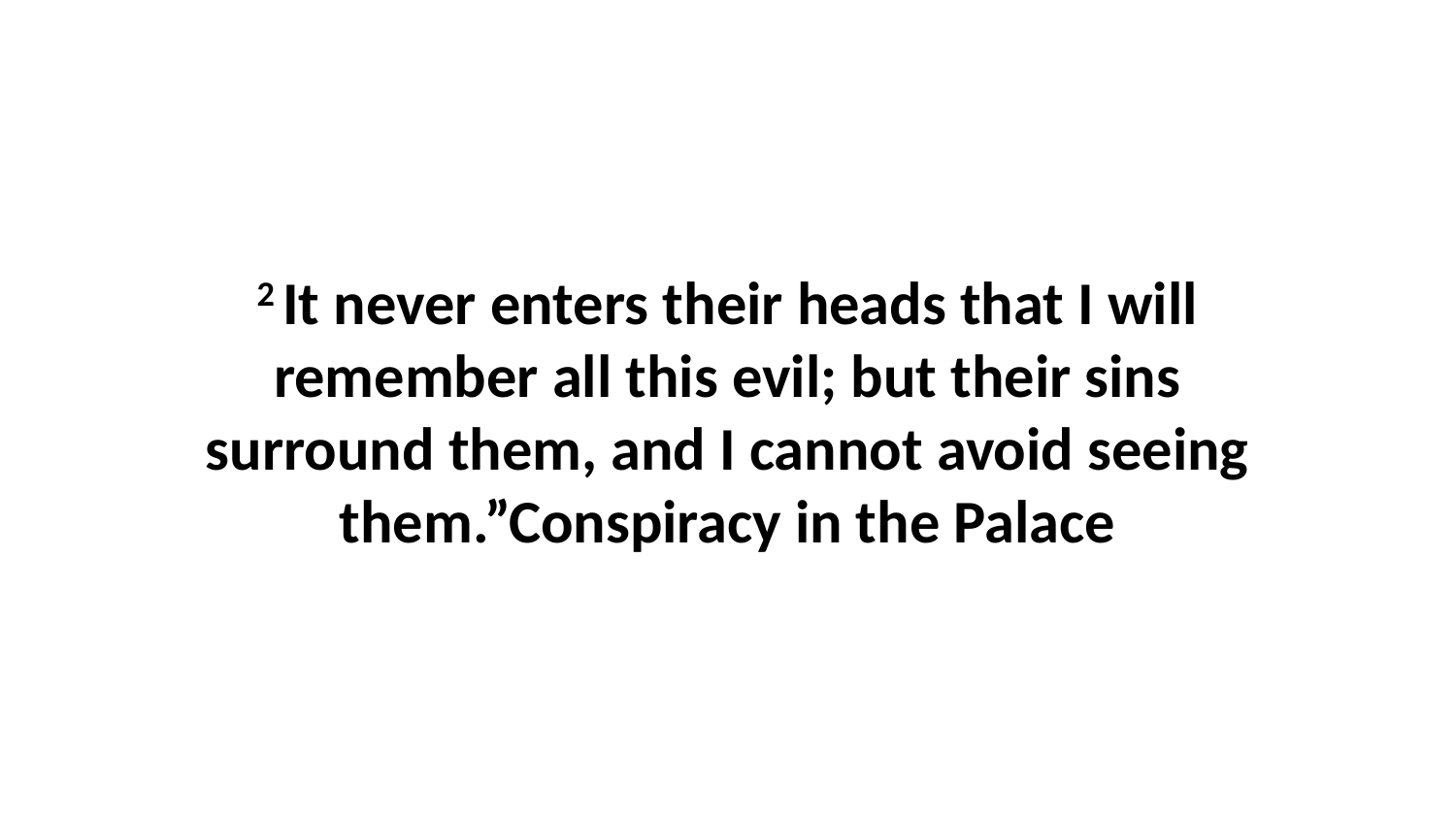

2 It never enters their heads that I will remember all this evil; but their sins surround them, and I cannot avoid seeing them.”Conspiracy in the Palace